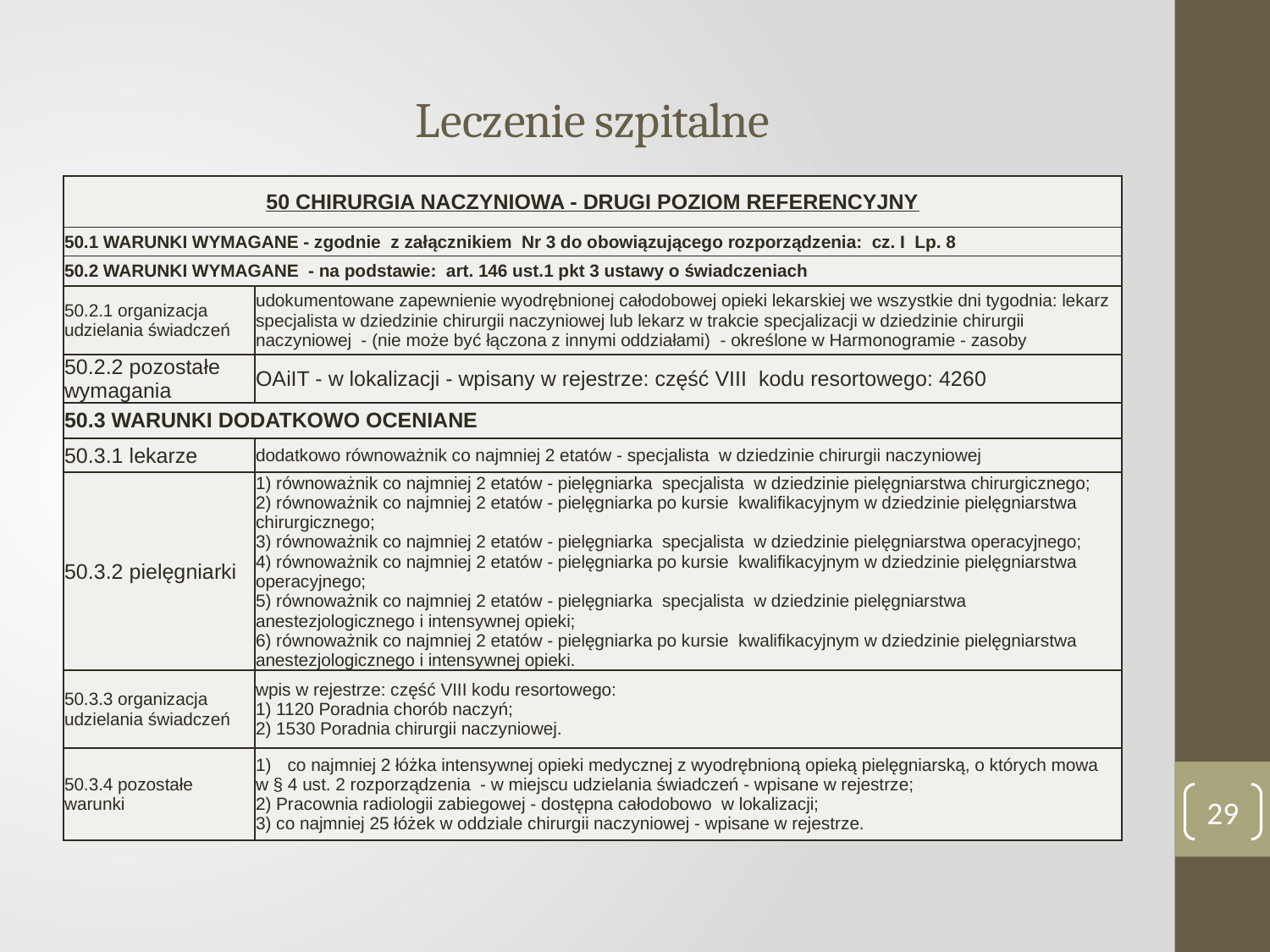

# Leczenie szpitalne
| 50 CHIRURGIA NACZYNIOWA - DRUGI POZIOM REFERENCYJNY |  |
| --- | --- |
| 50.1 WARUNKI WYMAGANE - zgodnie z załącznikiem Nr 3 do obowiązującego rozporządzenia: cz. I Lp. 8 |  |
| 50.2 WARUNKI WYMAGANE - na podstawie: art. 146 ust.1 pkt 3 ustawy o świadczeniach |  |
| 50.2.1 organizacja udzielania świadczeń | udokumentowane zapewnienie wyodrębnionej całodobowej opieki lekarskiej we wszystkie dni tygodnia: lekarz specjalista w dziedzinie chirurgii naczyniowej lub lekarz w trakcie specjalizacji w dziedzinie chirurgii naczyniowej - (nie może być łączona z innymi oddziałami) - określone w Harmonogramie - zasoby |
| 50.2.2 pozostałe wymagania | OAiIT - w lokalizacji - wpisany w rejestrze: część VIII kodu resortowego: 4260 |
| 50.3 WARUNKI DODATKOWO OCENIANE |  |
| 50.3.1 lekarze | dodatkowo równoważnik co najmniej 2 etatów - specjalista w dziedzinie chirurgii naczyniowej |
| 50.3.2 pielęgniarki | 1) równoważnik co najmniej 2 etatów - pielęgniarka specjalista w dziedzinie pielęgniarstwa chirurgicznego; 2) równoważnik co najmniej 2 etatów - pielęgniarka po kursie kwalifikacyjnym w dziedzinie pielęgniarstwa chirurgicznego; 3) równoważnik co najmniej 2 etatów - pielęgniarka specjalista w dziedzinie pielęgniarstwa operacyjnego; 4) równoważnik co najmniej 2 etatów - pielęgniarka po kursie kwalifikacyjnym w dziedzinie pielęgniarstwa operacyjnego; 5) równoważnik co najmniej 2 etatów - pielęgniarka specjalista w dziedzinie pielęgniarstwa anestezjologicznego i intensywnej opieki; 6) równoważnik co najmniej 2 etatów - pielęgniarka po kursie kwalifikacyjnym w dziedzinie pielęgniarstwa anestezjologicznego i intensywnej opieki. |
| 50.3.3 organizacja udzielania świadczeń | wpis w rejestrze: część VIII kodu resortowego: 1) 1120 Poradnia chorób naczyń; 2) 1530 Poradnia chirurgii naczyniowej. |
| 50.3.4 pozostałe warunki | co najmniej 2 łóżka intensywnej opieki medycznej z wyodrębnioną opieką pielęgniarską, o których mowa w § 4 ust. 2 rozporządzenia - w miejscu udzielania świadczeń - wpisane w rejestrze; 2) Pracownia radiologii zabiegowej - dostępna całodobowo w lokalizacji; 3) co najmniej 25 łóżek w oddziale chirurgii naczyniowej - wpisane w rejestrze. |
29